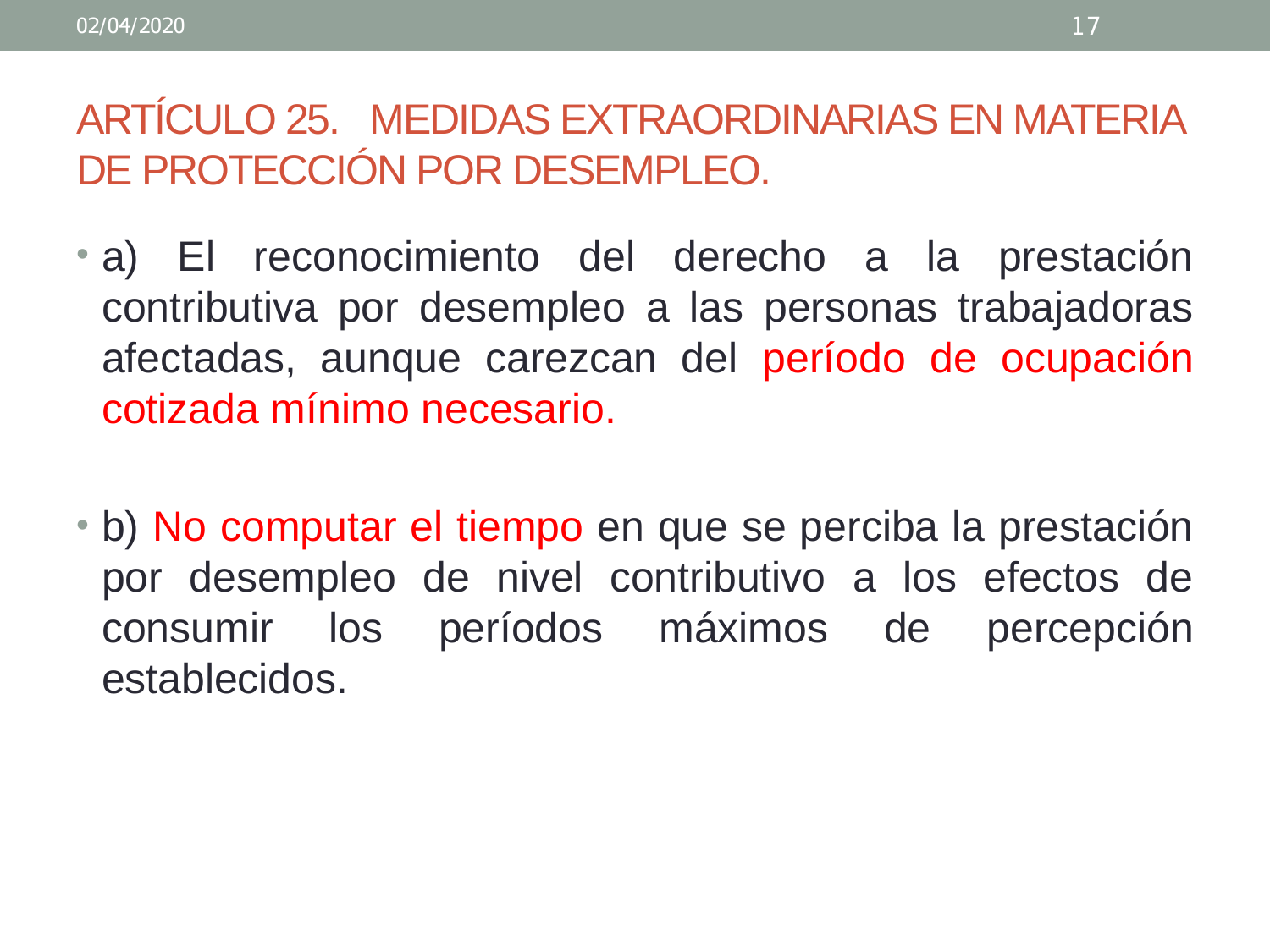

02/04/2020
17
# ARTÍCULO 25.   MEDIDAS EXTRAORDINARIAS EN MATERIA DE PROTECCIÓN POR DESEMPLEO.
a) El reconocimiento del derecho a la prestación contributiva por desempleo a las personas trabajadoras afectadas, aunque carezcan del período de ocupación cotizada mínimo necesario.

b) No computar el tiempo en que se perciba la prestación por desempleo de nivel contributivo a los efectos de consumir los períodos máximos de percepción establecidos.